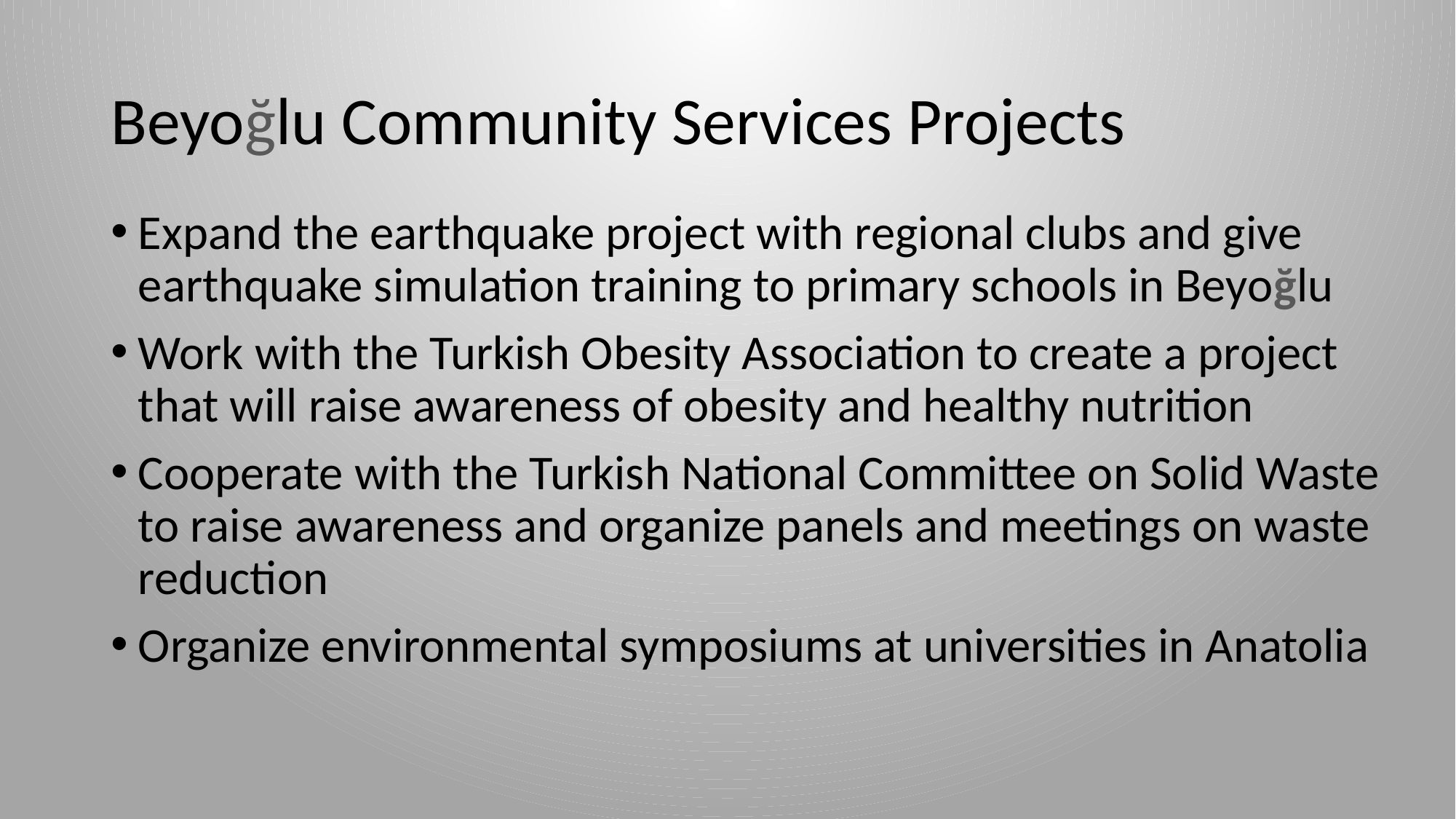

# Beyoğlu Community Services Projects
Expand the earthquake project with regional clubs and give earthquake simulation training to primary schools in Beyoğlu
Work with the Turkish Obesity Association to create a project that will raise awareness of obesity and healthy nutrition
Cooperate with the Turkish National Committee on Solid Waste to raise awareness and organize panels and meetings on waste reduction
Organize environmental symposiums at universities in Anatolia